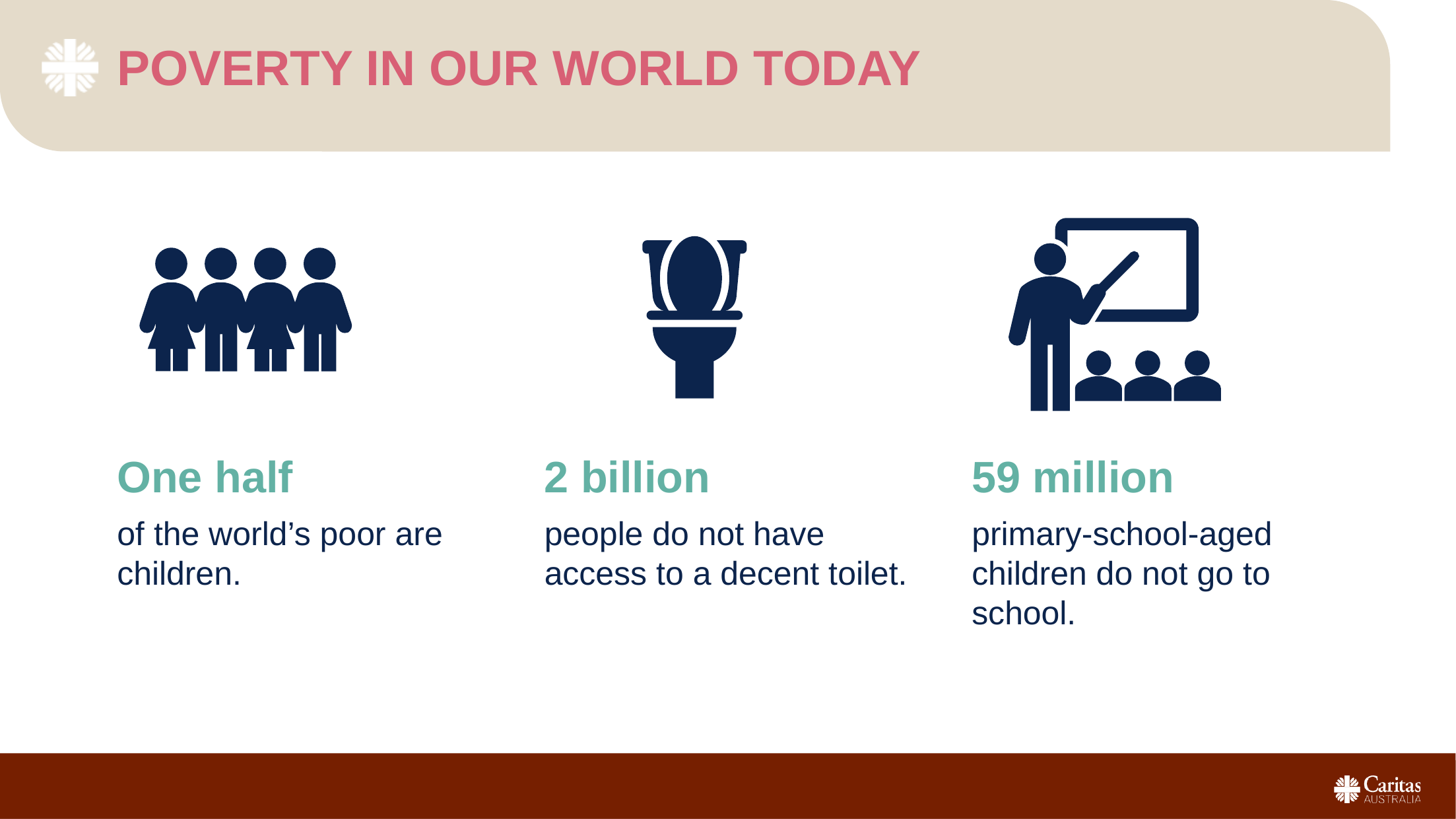

# Poverty in our world today

One half
of the world’s poor are children.
2 billion
people do not have access to a decent toilet.

59 million
primary-school-aged children do not go to school.